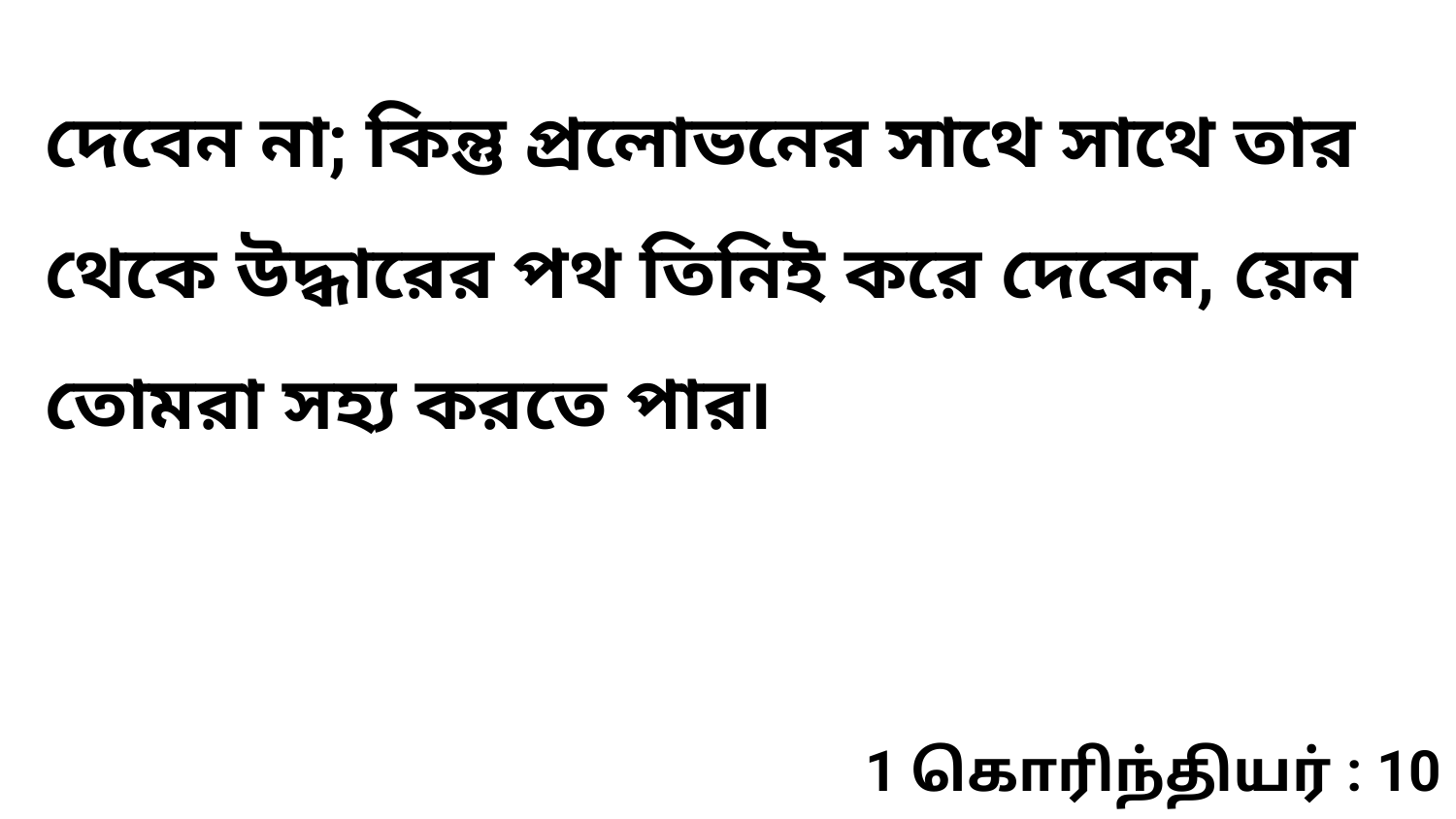

দেবেন না; কিন্তু প্রলোভনের সাথে সাথে তার থেকে উদ্ধারের পথ তিনিই করে দেবেন, য়েন তোমরা সহ্য করতে পার৷
1 கொரிந்தியர் : 10